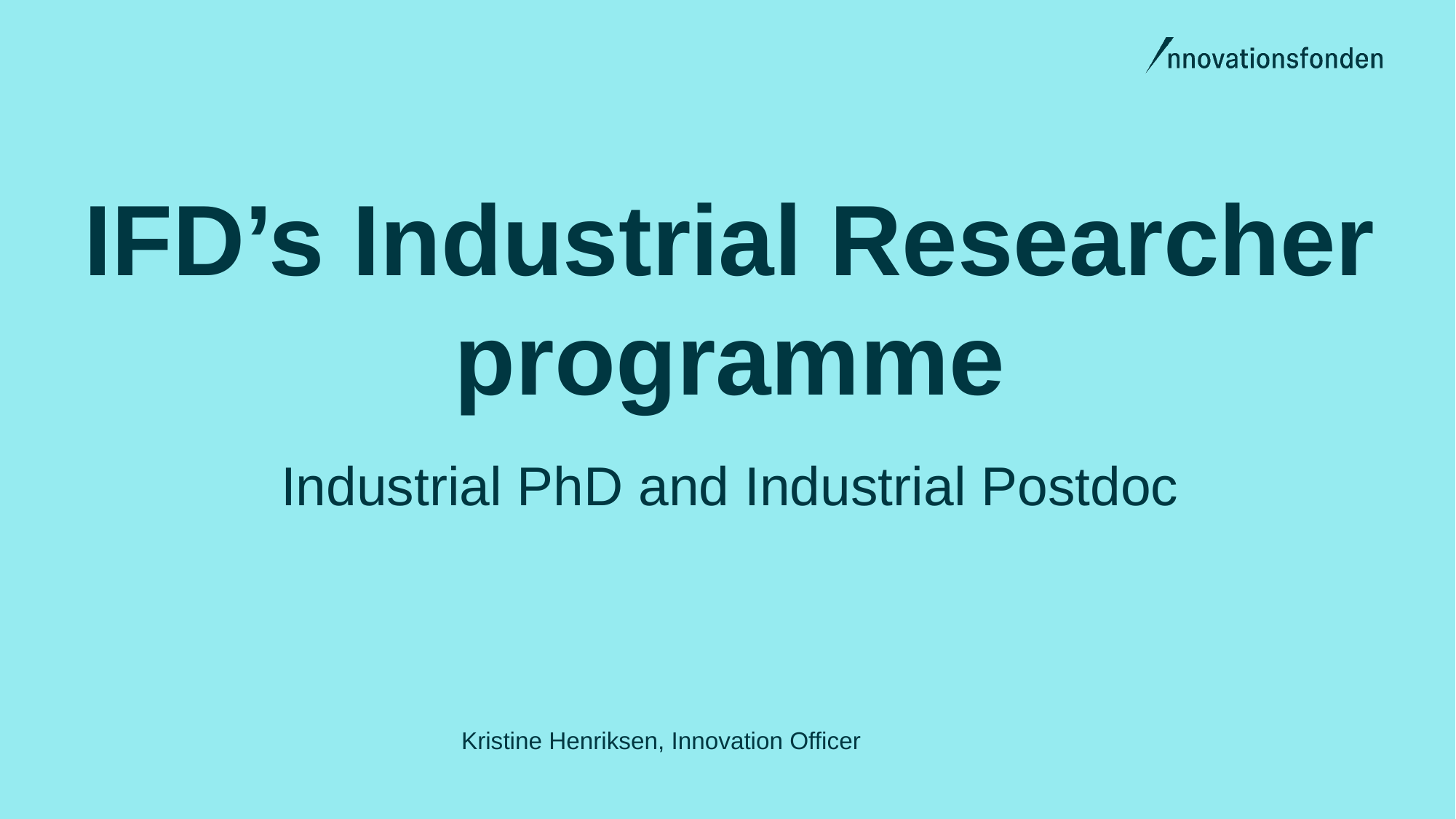

# IFD’s Industrial Researcher programme
Industrial PhD and Industrial Postdoc
Kristine Henriksen, Innovation Officer